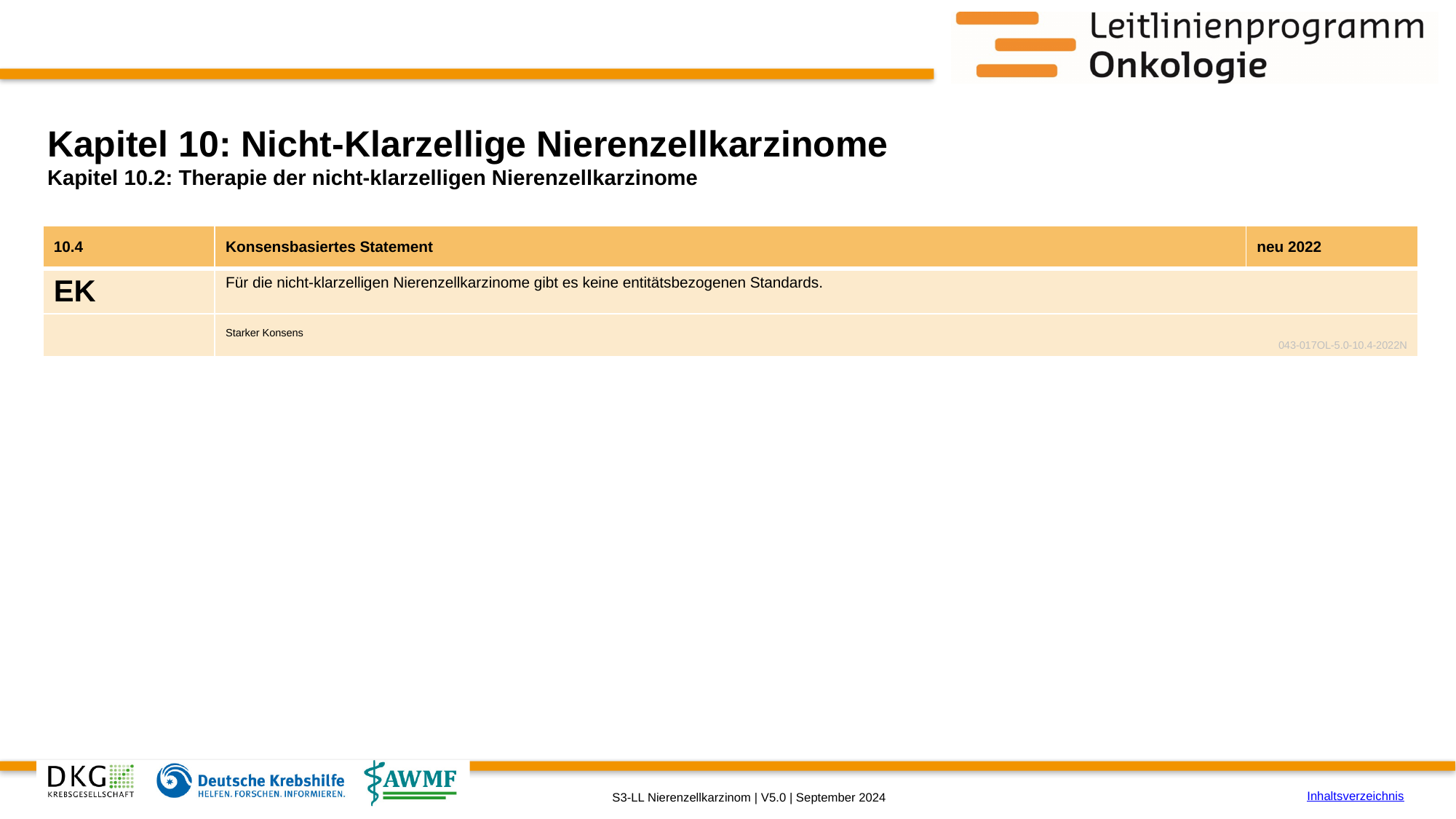

# Kapitel 10: Nicht-Klarzellige Nierenzellkarzinome
Kapitel 10.2: Therapie der nicht-klarzelligen Nierenzellkarzinome
| 10.4 | Konsensbasiertes Statement | neu 2022 |
| --- | --- | --- |
| EK | Für die nicht-klarzelligen Nierenzellkarzinome gibt es keine entitätsbezogenen Standards. |  |
|  | Starker Konsens 043-017OL-5.0-10.4-2022N |  |
Inhaltsverzeichnis
S3-LL Nierenzellkarzinom | V5.0 | September 2024